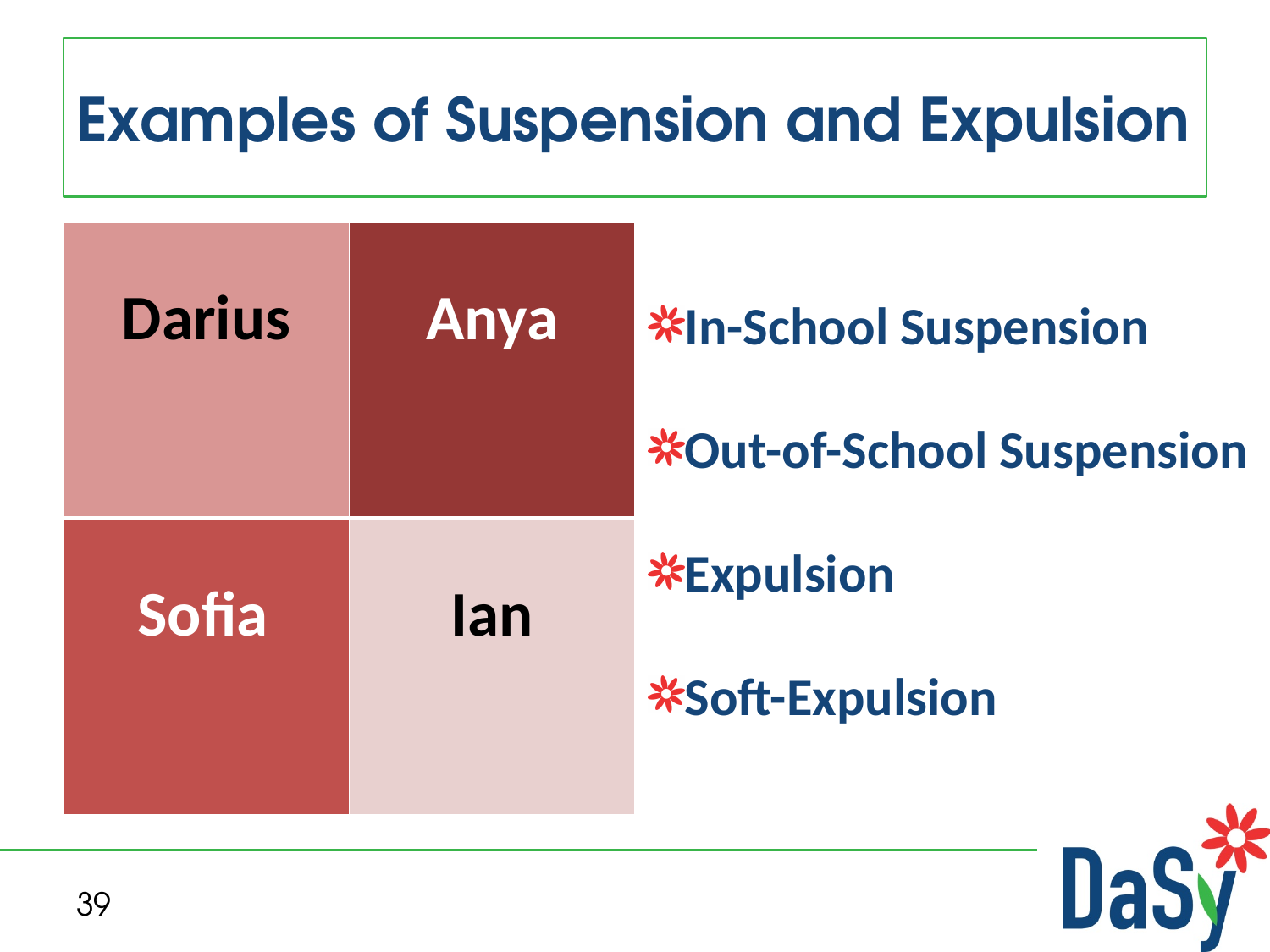

# Examples of Suspension and Expulsion
| Darius | Anya |
| --- | --- |
| Sofia | Ian |
In-School Suspension

Out-of-School Suspension

Expulsion

Soft-Expulsion
39